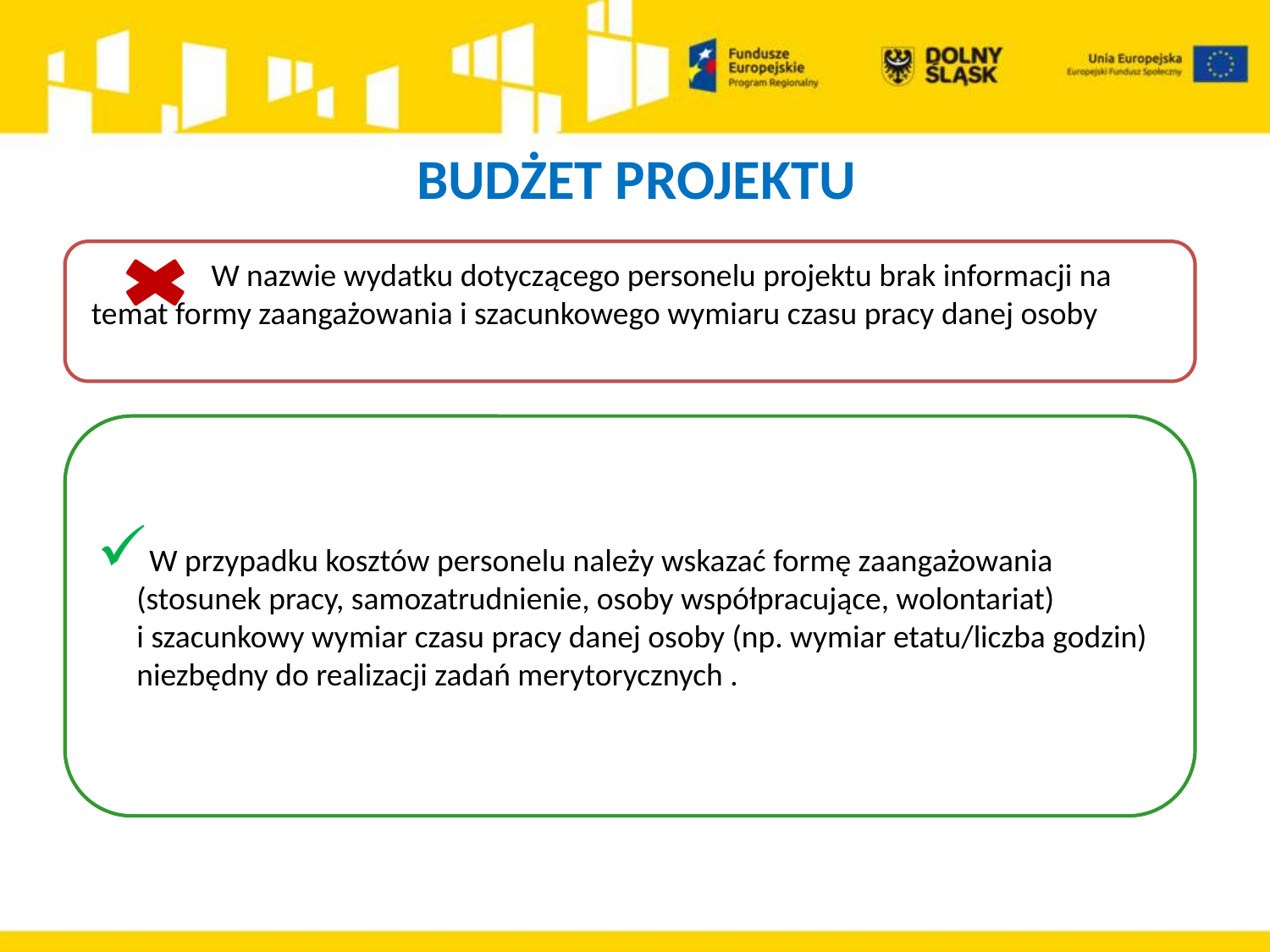

# BUDŻET PROJEKTU
	W nazwie wydatku dotyczącego personelu projektu brak informacji na
 temat formy zaangażowania i szacunkowego wymiaru czasu pracy danej osoby

W przypadku kosztów personelu należy wskazać formę zaangażowania (stosunek pracy, samozatrudnienie, osoby współpracujące, wolontariat)
i szacunkowy wymiar czasu pracy danej osoby (np. wymiar etatu/liczba godzin) niezbędny do realizacji zadań merytorycznych .